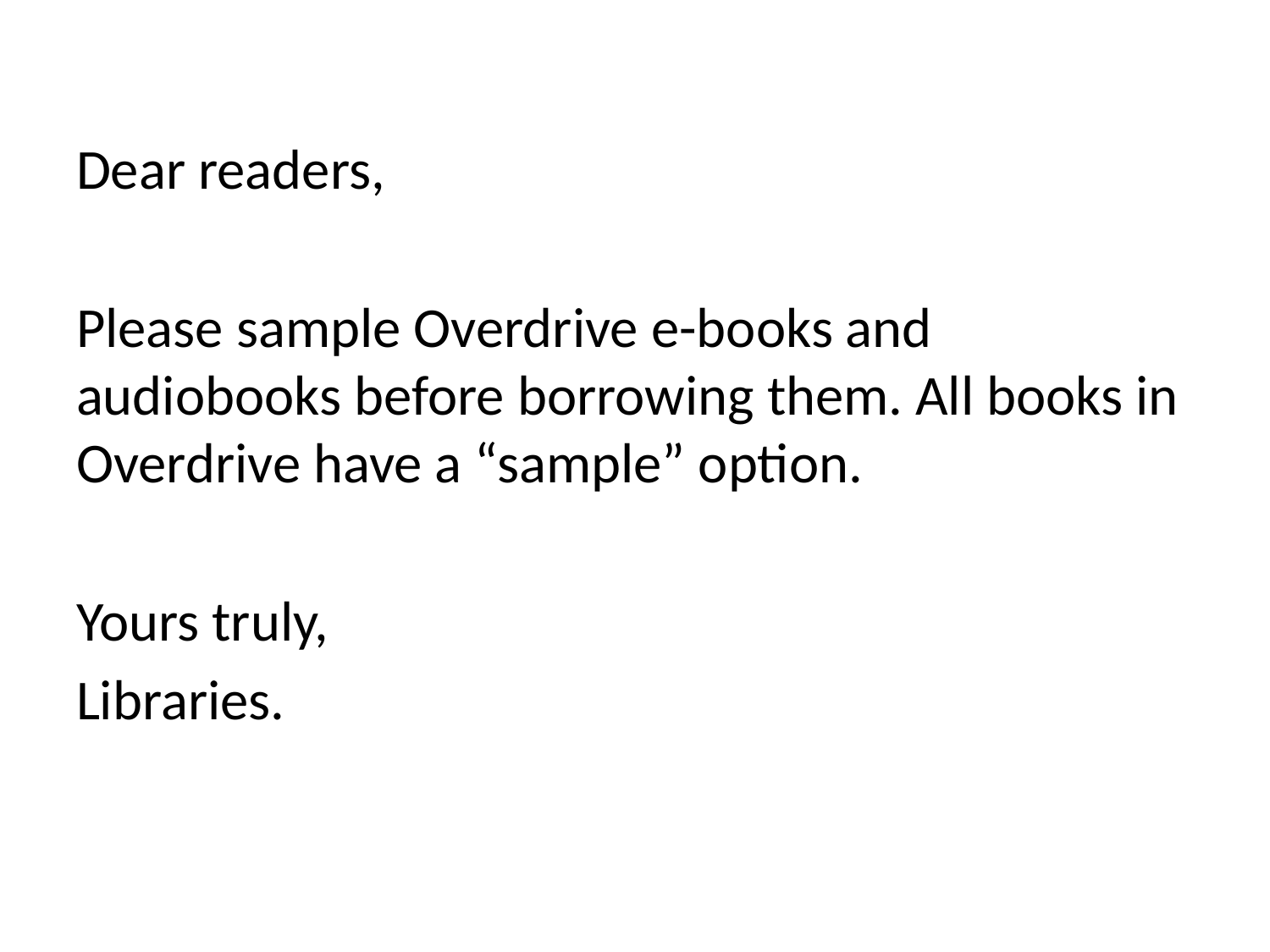

Dear readers,

Please sample Overdrive e-books and audiobooks before borrowing them. All books in Overdrive have a “sample” option.

Yours truly,
Libraries.